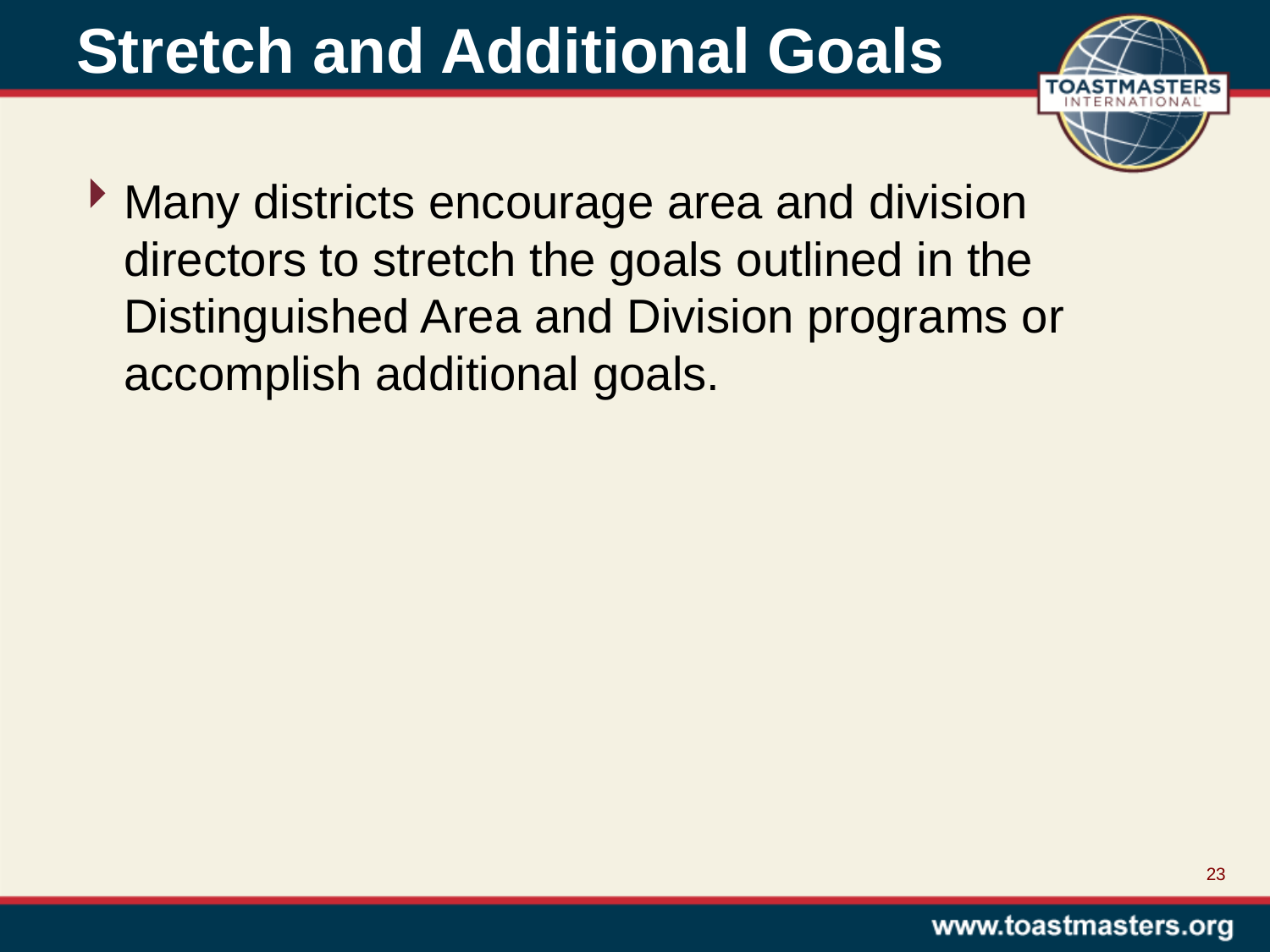

# Stretch and Additional Goals
Many districts encourage area and division directors to stretch the goals outlined in the Distinguished Area and Division programs or accomplish additional goals.
23